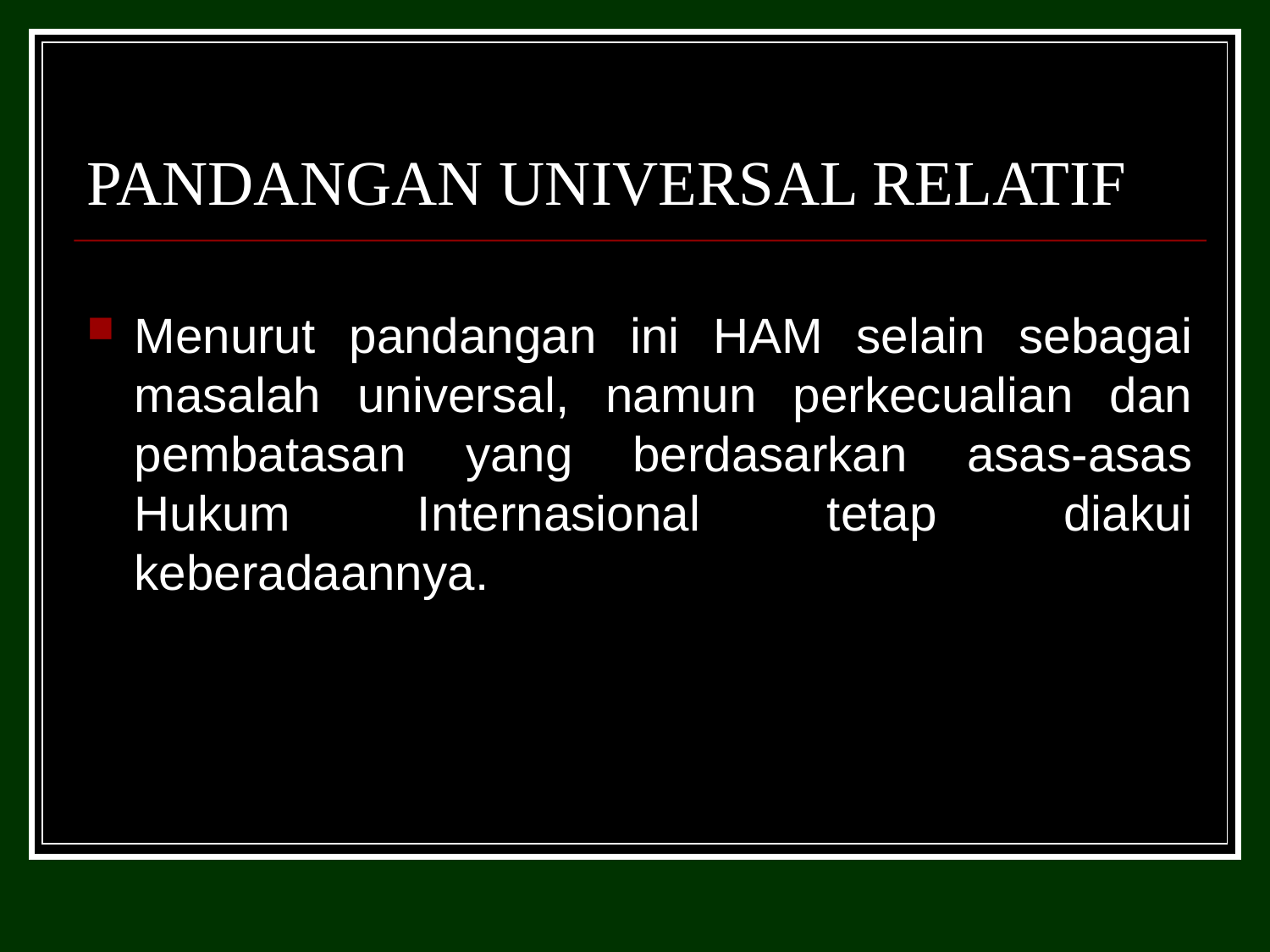

# PANDANGAN UNIVERSAL RELATIF
Menurut pandangan ini HAM selain sebagai masalah universal, namun perkecualian dan pembatasan yang berdasarkan asas-asas Hukum Internasional tetap diakui keberadaannya.